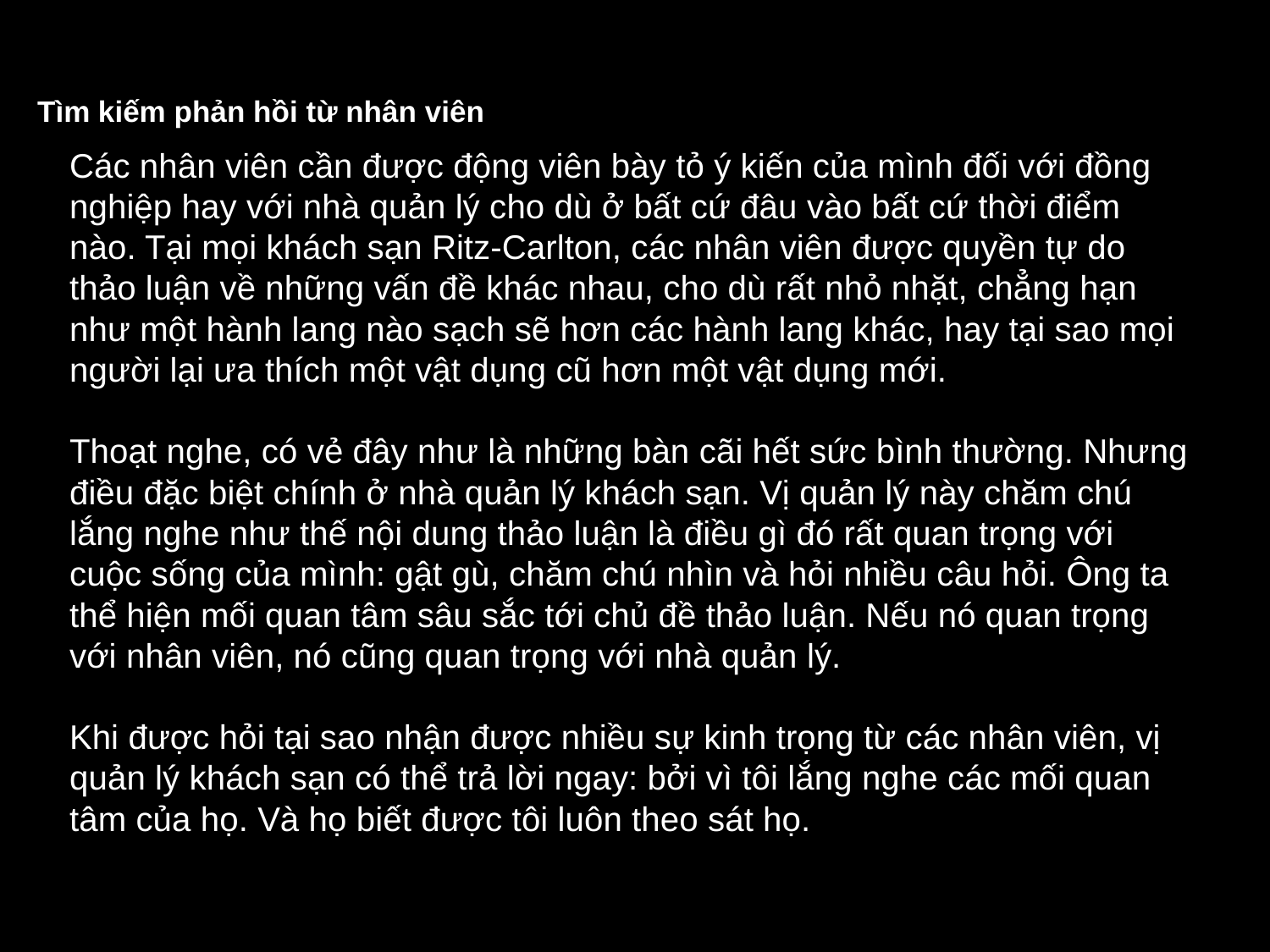

#
Tìm kiếm phản hồi từ nhân viên
Các nhân viên cần được động viên bày tỏ ý kiến của mình đối với đồng nghiệp hay với nhà quản lý cho dù ở bất cứ đâu vào bất cứ thời điểm nào. Tại mọi khách sạn Ritz-Carlton, các nhân viên được quyền tự do thảo luận về những vấn đề khác nhau, cho dù rất nhỏ nhặt, chẳng hạn như một hành lang nào sạch sẽ hơn các hành lang khác, hay tại sao mọi người lại ưa thích một vật dụng cũ hơn một vật dụng mới.
Thoạt nghe, có vẻ đây như là những bàn cãi hết sức bình thường. Nhưng điều đặc biệt chính ở nhà quản lý khách sạn. Vị quản lý này chăm chú lắng nghe như thế nội dung thảo luận là điều gì đó rất quan trọng với cuộc sống của mình: gật gù, chăm chú nhìn và hỏi nhiều câu hỏi. Ông ta thể hiện mối quan tâm sâu sắc tới chủ đề thảo luận. Nếu nó quan trọng với nhân viên, nó cũng quan trọng với nhà quản lý.
Khi được hỏi tại sao nhận được nhiều sự kinh trọng từ các nhân viên, vị quản lý khách sạn có thể trả lời ngay: bởi vì tôi lắng nghe các mối quan tâm của họ. Và họ biết được tôi luôn theo sát họ.